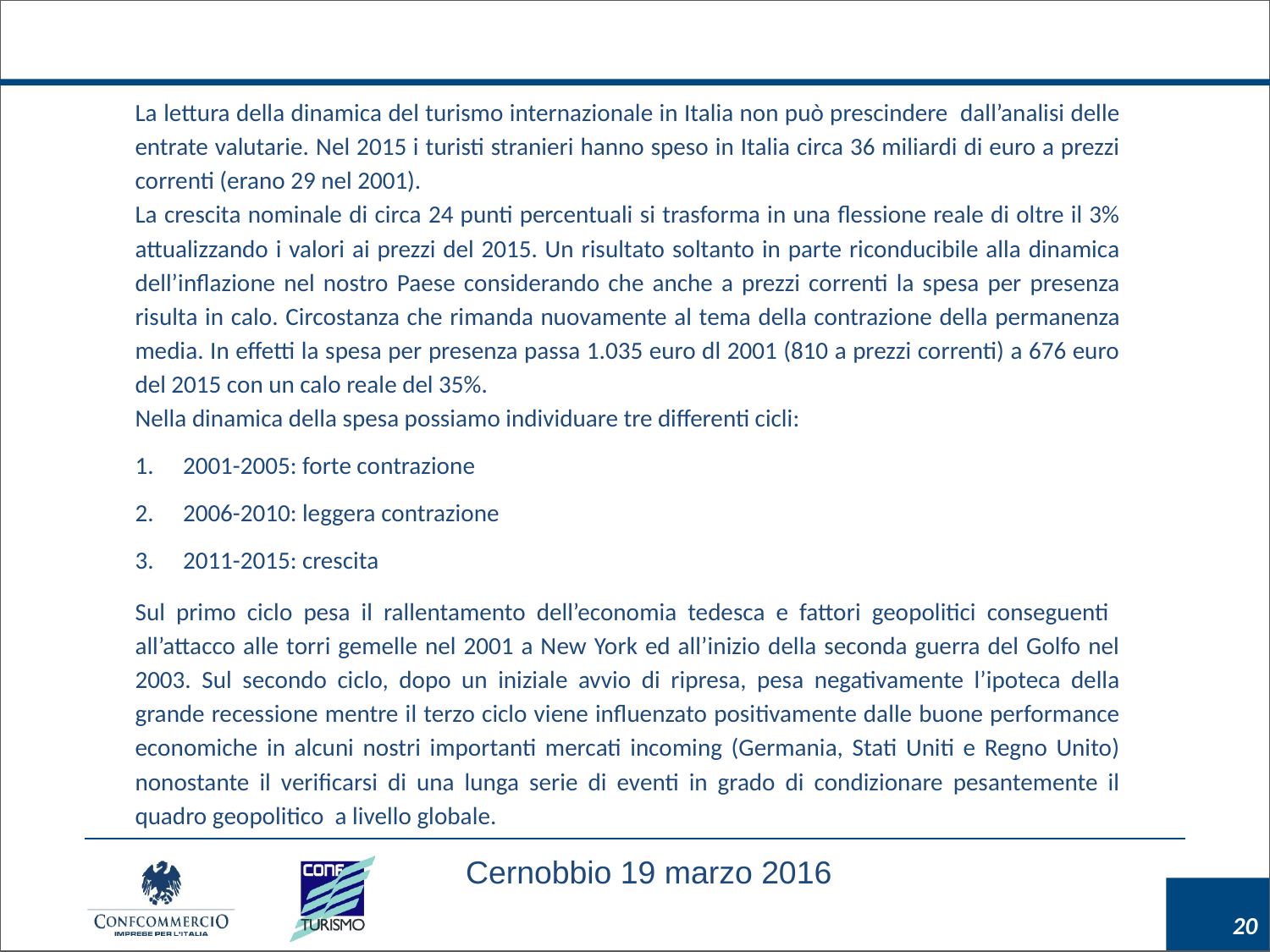

La lettura della dinamica del turismo internazionale in Italia non può prescindere  dall’analisi delle entrate valutarie. Nel 2015 i turisti stranieri hanno speso in Italia circa 36 miliardi di euro a prezzi correnti (erano 29 nel 2001).
La crescita nominale di circa 24 punti percentuali si trasforma in una flessione reale di oltre il 3% attualizzando i valori ai prezzi del 2015. Un risultato soltanto in parte riconducibile alla dinamica dell’inflazione nel nostro Paese considerando che anche a prezzi correnti la spesa per presenza risulta in calo. Circostanza che rimanda nuovamente al tema della contrazione della permanenza media. In effetti la spesa per presenza passa 1.035 euro dl 2001 (810 a prezzi correnti) a 676 euro del 2015 con un calo reale del 35%.
Nella dinamica della spesa possiamo individuare tre differenti cicli:
2001-2005: forte contrazione
2006-2010: leggera contrazione
2011-2015: crescita
Sul primo ciclo pesa il rallentamento dell’economia tedesca e fattori geopolitici conseguenti  all’attacco alle torri gemelle nel 2001 a New York ed all’inizio della seconda guerra del Golfo nel 2003. Sul secondo ciclo, dopo un iniziale avvio di ripresa, pesa negativamente l’ipoteca della grande recessione mentre il terzo ciclo viene influenzato positivamente dalle buone performance economiche in alcuni nostri importanti mercati incoming (Germania, Stati Uniti e Regno Unito) nonostante il verificarsi di una lunga serie di eventi in grado di condizionare pesantemente il quadro geopolitico  a livello globale.